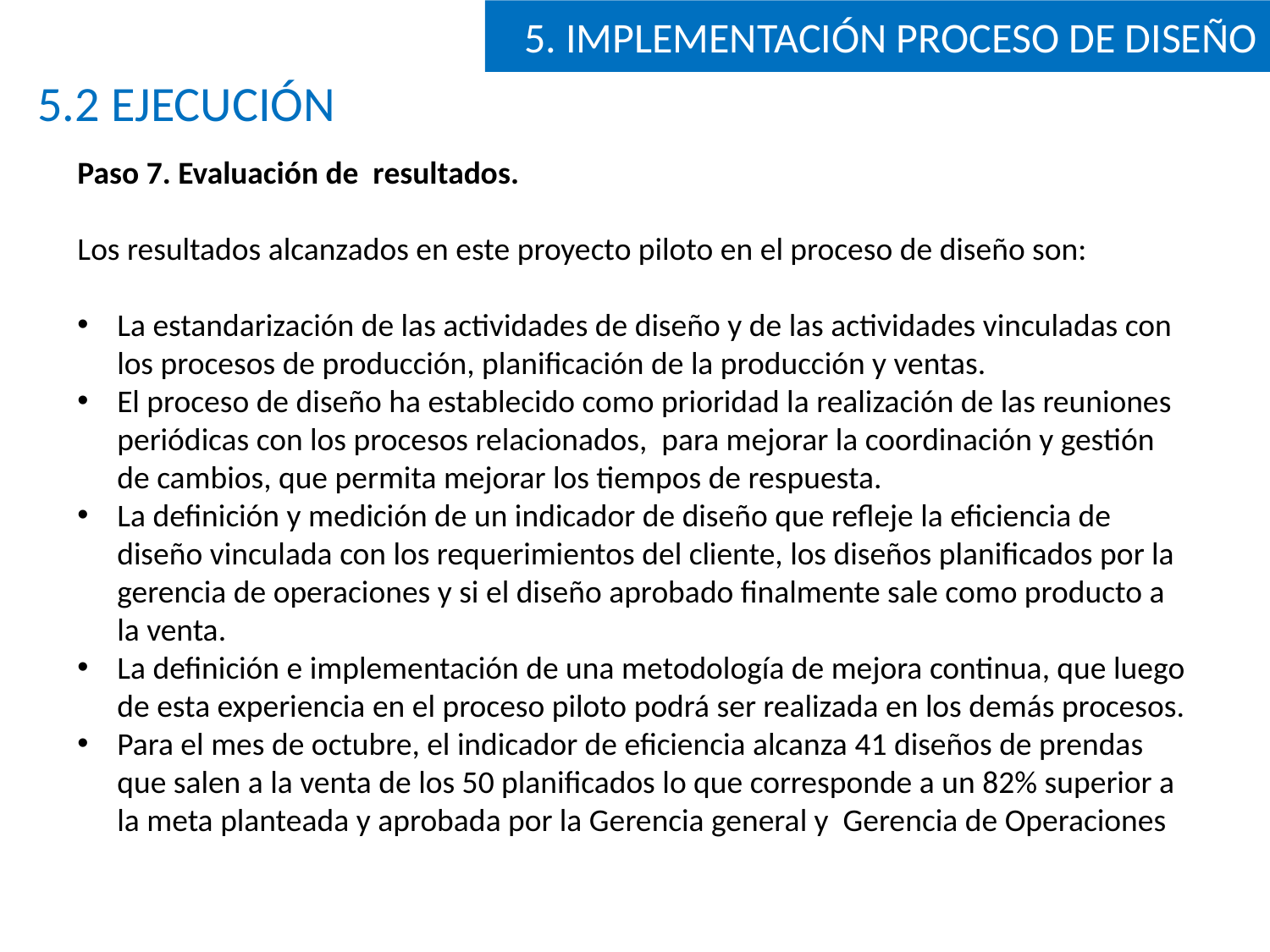

5. IMPLEMENTACIÓN PROCESO DE DISEÑO
5.2 EJECUCIÓN
Paso 7. Evaluación de  resultados.

Los resultados alcanzados en este proyecto piloto en el proceso de diseño son:

La estandarización de las actividades de diseño y de las actividades vinculadas con los procesos de producción, planificación de la producción y ventas.
El proceso de diseño ha establecido como prioridad la realización de las reuniones periódicas con los procesos relacionados,  para mejorar la coordinación y gestión de cambios, que permita mejorar los tiempos de respuesta.
La definición y medición de un indicador de diseño que refleje la eficiencia de diseño vinculada con los requerimientos del cliente, los diseños planificados por la gerencia de operaciones y si el diseño aprobado finalmente sale como producto a la venta.
La definición e implementación de una metodología de mejora continua, que luego de esta experiencia en el proceso piloto podrá ser realizada en los demás procesos.
Para el mes de octubre, el indicador de eficiencia alcanza 41 diseños de prendas que salen a la venta de los 50 planificados lo que corresponde a un 82% superior a la meta planteada y aprobada por la Gerencia general y  Gerencia de Operaciones